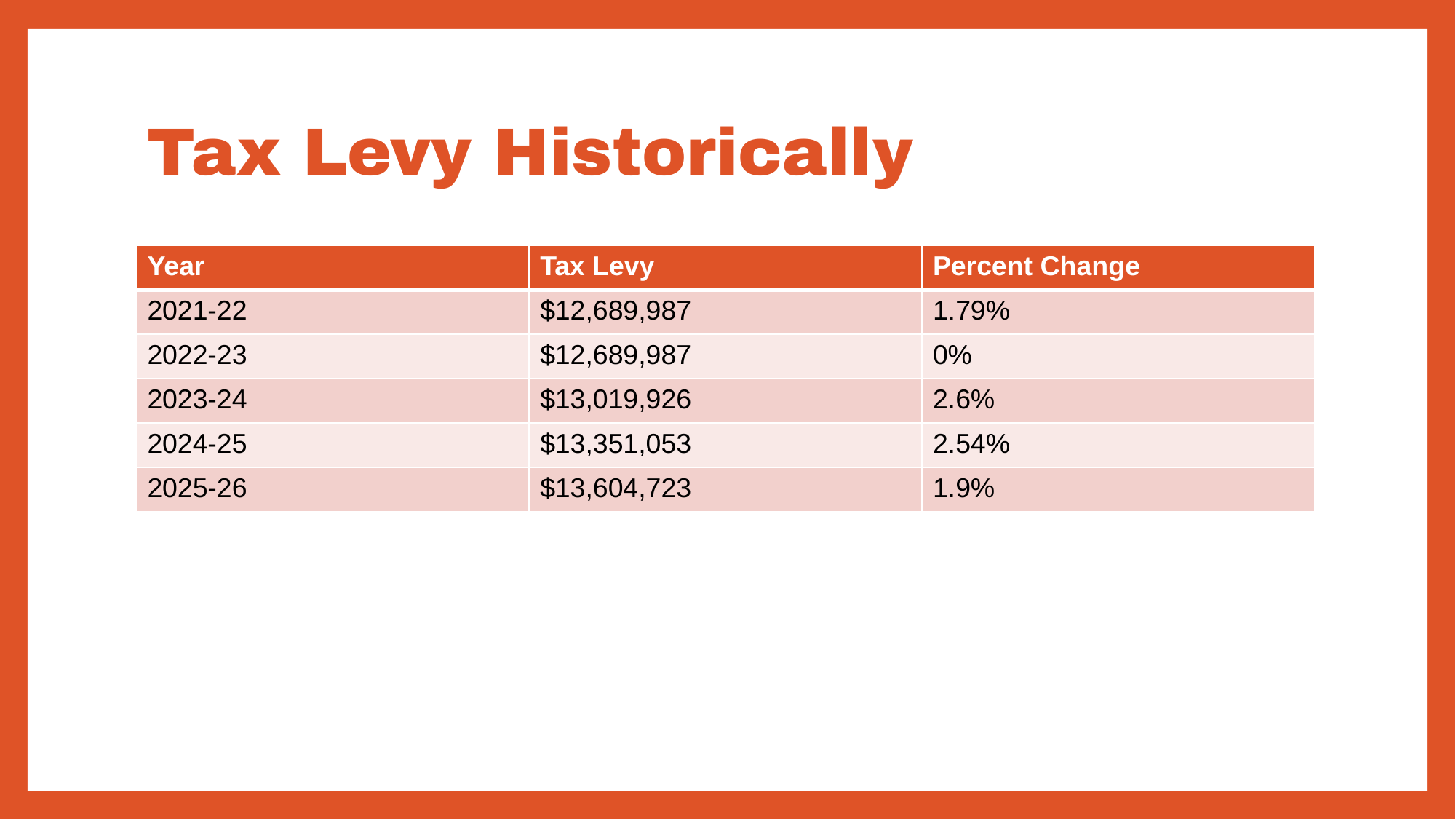

# Tax Levy Historically
| Year | Tax Levy | Percent Change |
| --- | --- | --- |
| 2021-22 | $12,689,987 | 1.79% |
| 2022-23 | $12,689,987 | 0% |
| 2023-24 | $13,019,926 | 2.6% |
| 2024-25 | $13,351,053 | 2.54% |
| 2025-26 | $13,604,723 | 1.9% |